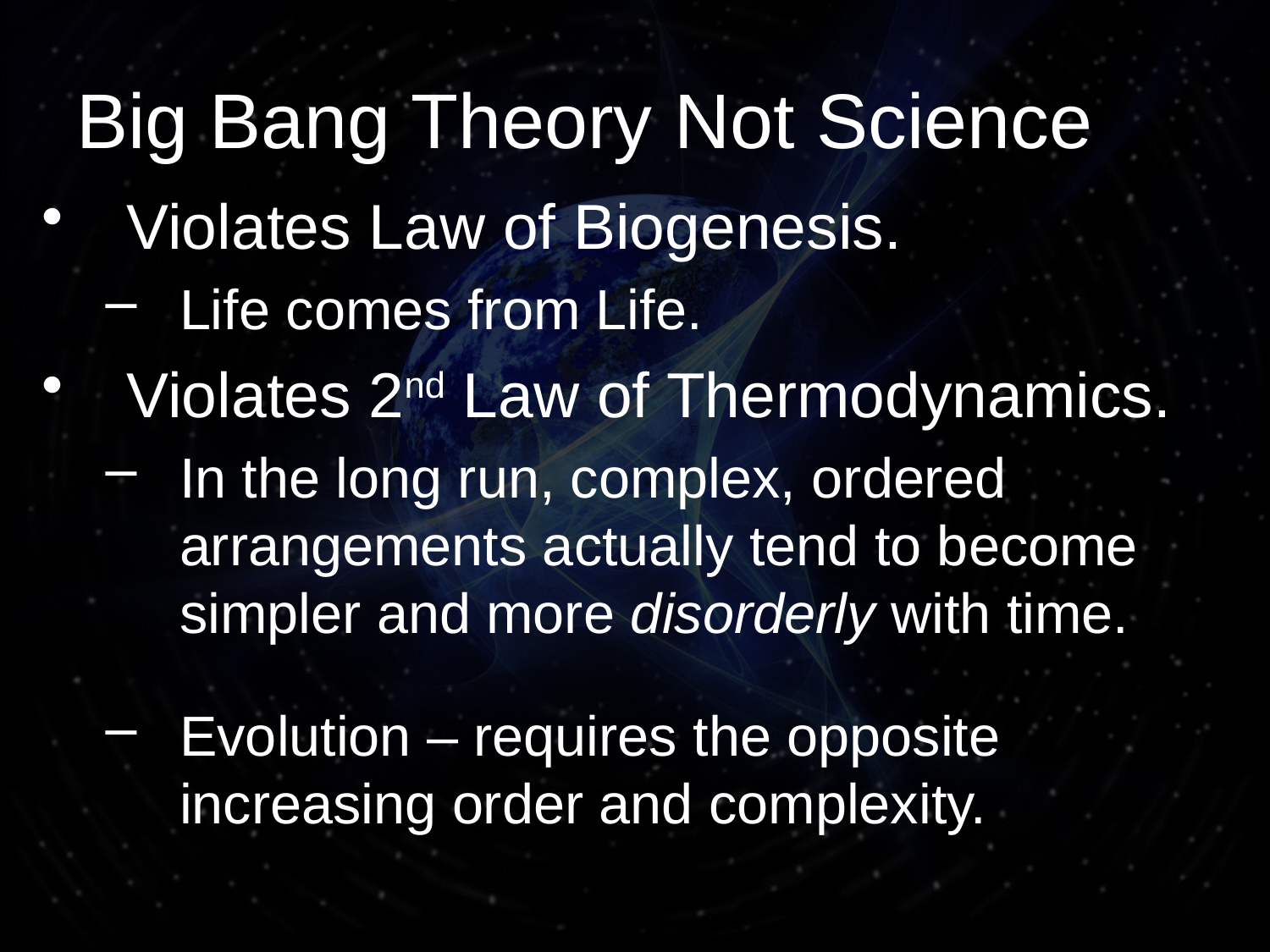

# Big Bang Theory Not Science
Violates Law of Biogenesis.
Life comes from Life.
Violates 2nd Law of Thermodynamics.
In the long run, complex, ordered arrangements actually tend to become simpler and more disorderly with time.

Evolution – requires the opposite increasing order and complexity.
10